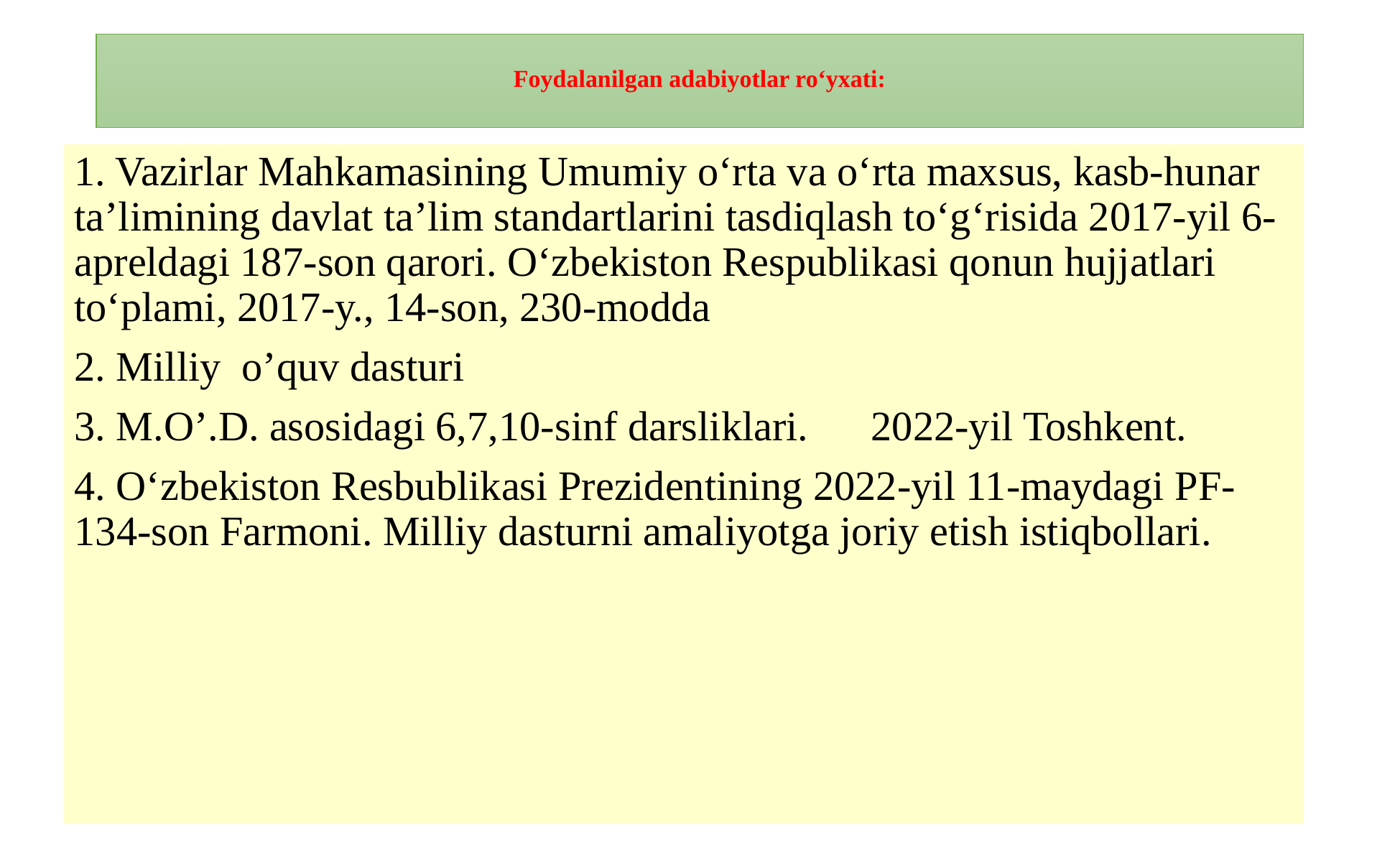

# Foydalanilgan adabiyotlar ro‘yxati:
1. Vazirlar Mahkamasining Umumiy o‘rta va o‘rta maxsus, kasb-hunar ta’limining davlat ta’lim standartlarini tasdiqlash to‘g‘risida 2017-yil 6-apreldagi 187-son qarori. O‘zbekiston Respublikasi qonun hujjatlari to‘plami, 2017-y., 14-son, 230-modda
2. Milliy  o’quv dasturi
3. M.O’.D. asosidagi 6,7,10-sinf darsliklari.      2022-yil Toshkent.
4. O‘zbekiston Resbublikasi Prezidentining 2022-yil 11-maydagi PF-134-son Farmoni. Milliy dasturni amaliyotga joriy etish istiqbollari.